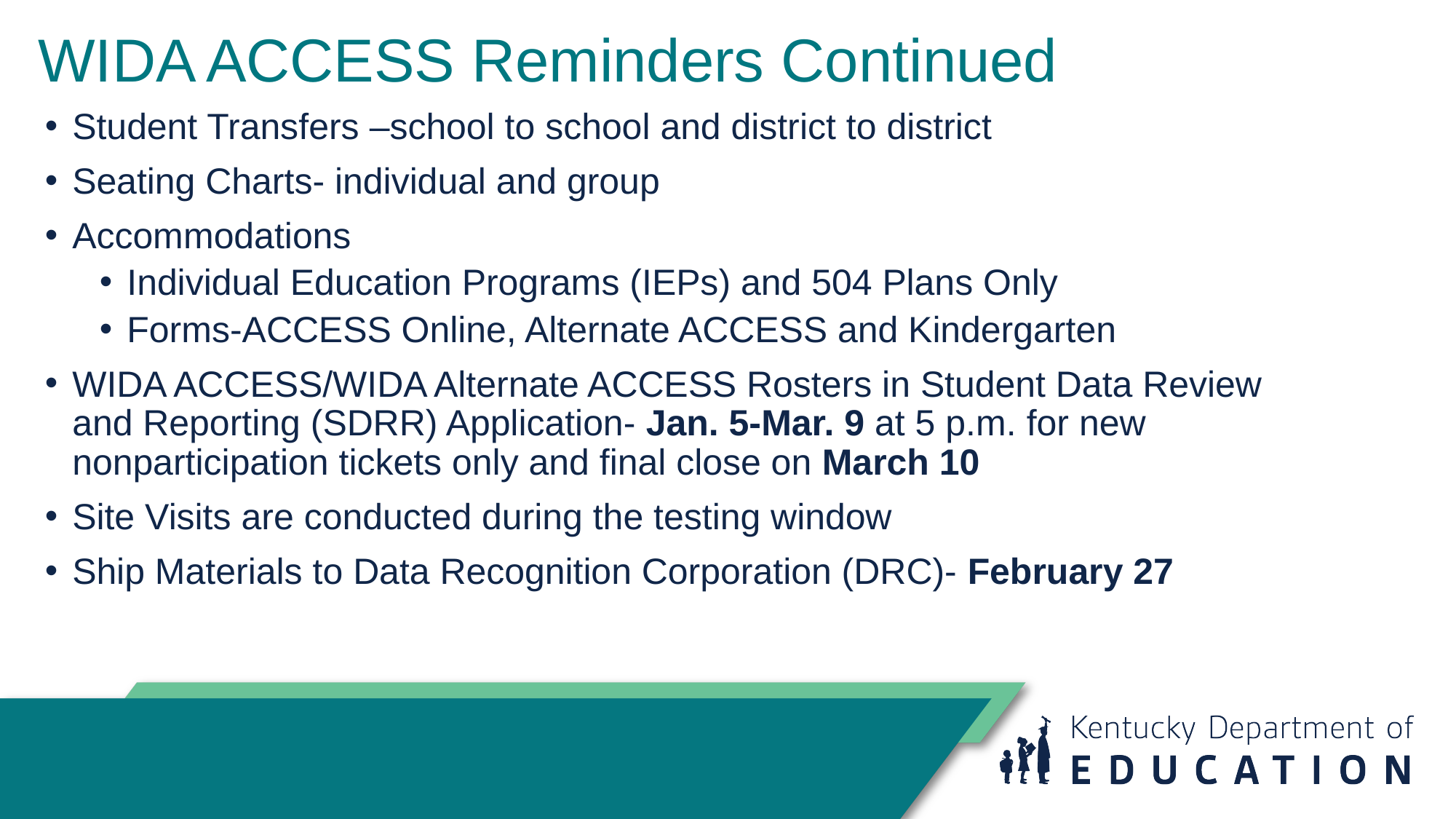

# WIDA ACCESS Reminders Continued
Student Transfers –school to school and district to district
Seating Charts- individual and group
Accommodations
Individual Education Programs (IEPs) and 504 Plans Only
Forms-ACCESS Online, Alternate ACCESS and Kindergarten
WIDA ACCESS/WIDA Alternate ACCESS Rosters in Student Data Review and Reporting (SDRR) Application- Jan. 5-Mar. 9 at 5 p.m. for new nonparticipation tickets only and final close on March 10
Site Visits are conducted during the testing window
Ship Materials to Data Recognition Corporation (DRC)- February 27